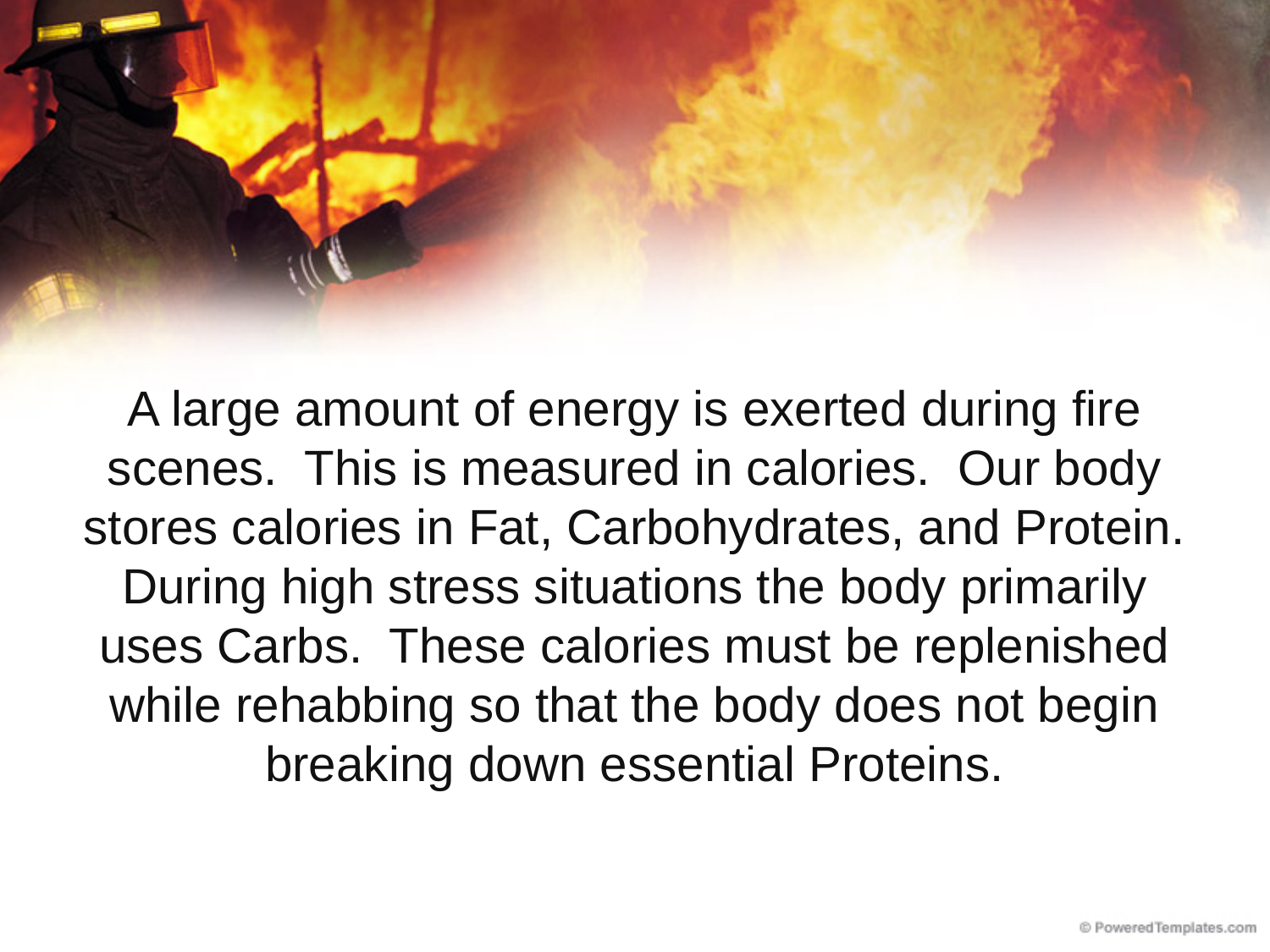

A large amount of energy is exerted during fire scenes.  This is measured in calories.  Our body stores calories in Fat, Carbohydrates, and Protein. During high stress situations the body primarily uses Carbs.  These calories must be replenished while rehabbing so that the body does not begin breaking down essential Proteins.